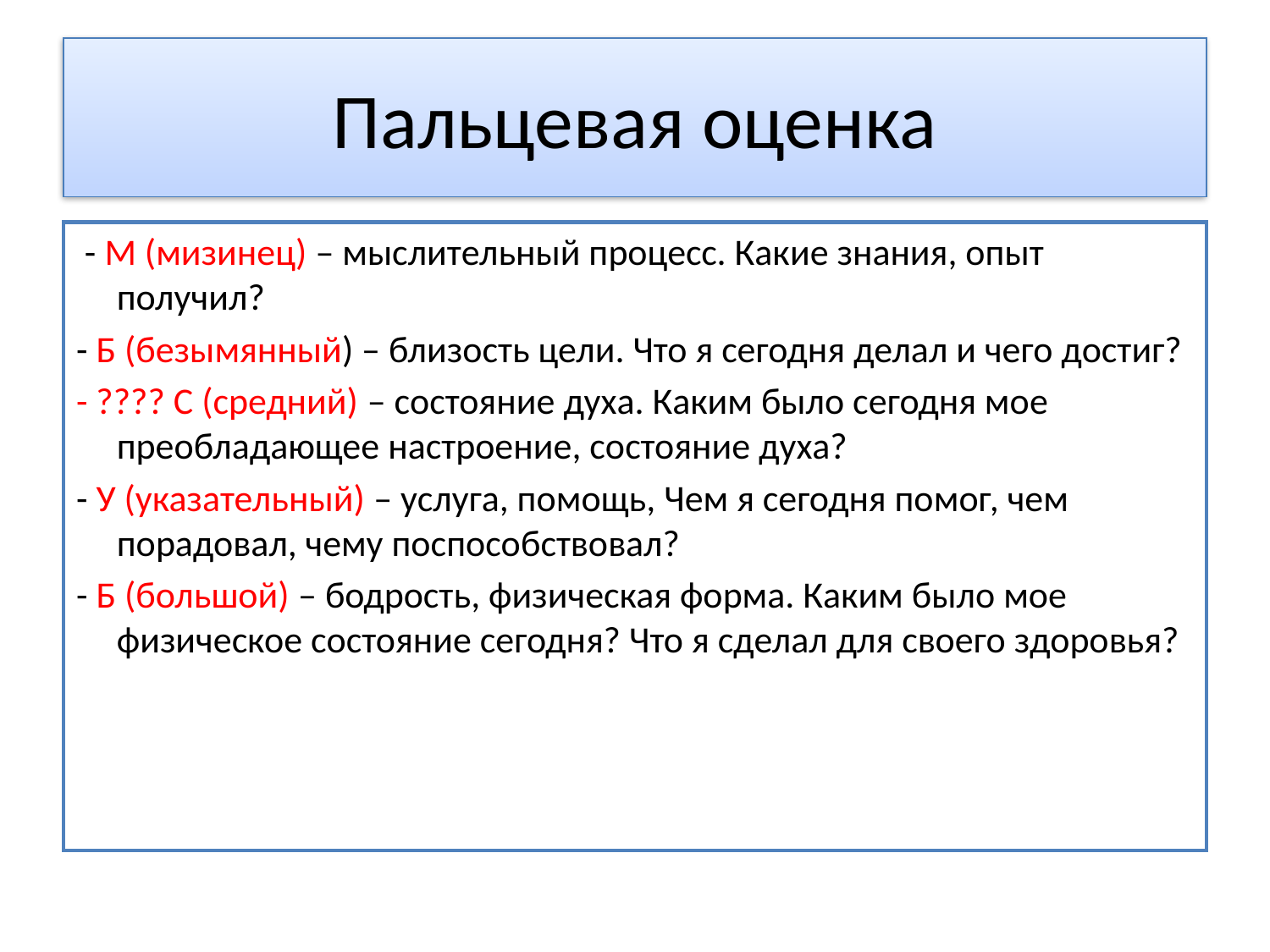

# Пальцевая оценка
 - М (мизинец) – мыслительный процесс. Какие знания, опыт получил?
- Б (безымянный) – близость цели. Что я сегодня делал и чего достиг?
- ???? С (средний) – состояние духа. Каким было сегодня мое преобладающее настроение, состояние духа?
- У (указательный) – услуга, помощь, Чем я сегодня помог, чем порадовал, чему поспособствовал?
- Б (большой) – бодрость, физическая форма. Каким было мое физическое состояние сегодня? Что я сделал для своего здоровья?